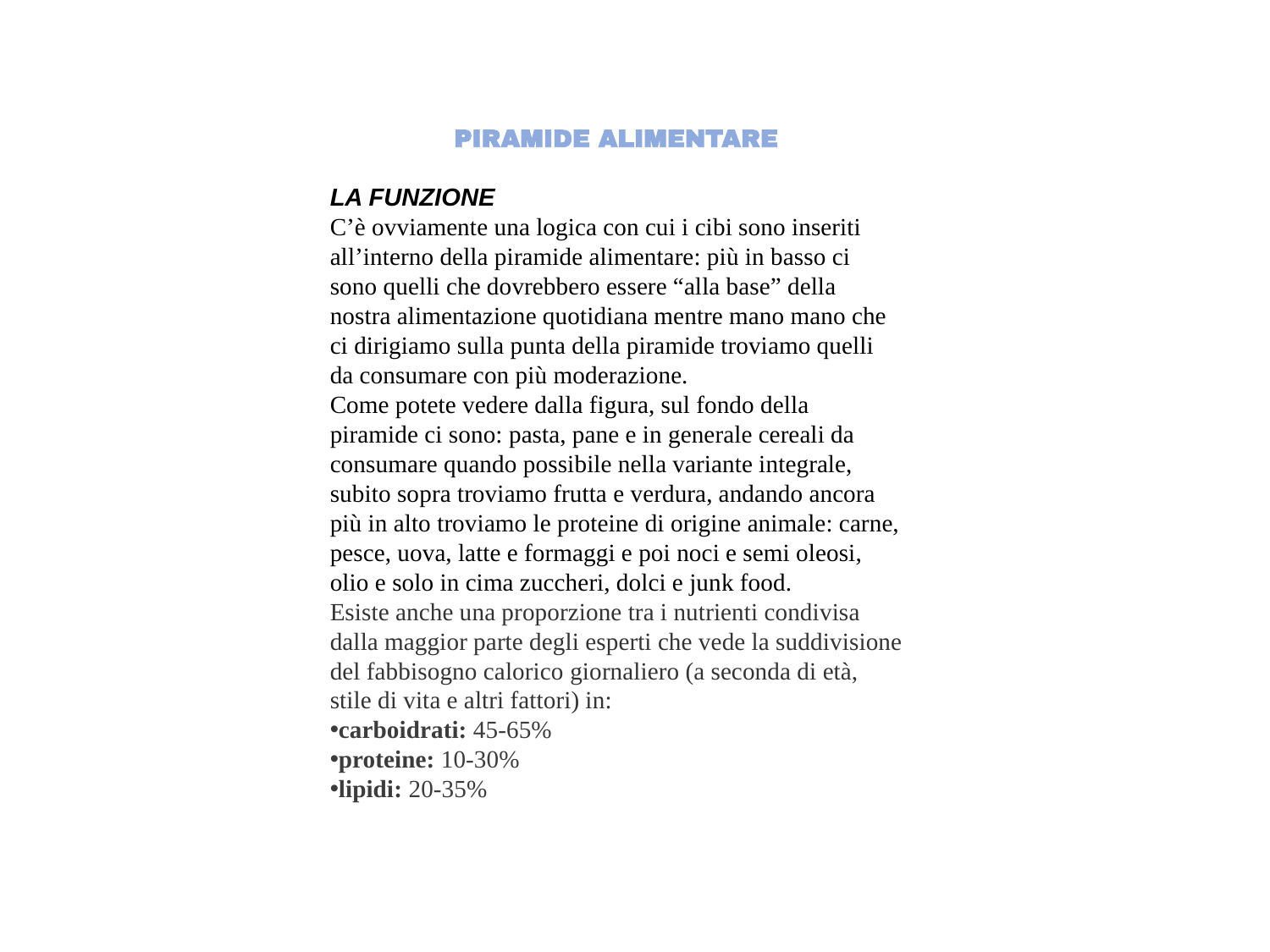

PIRAMIDE ALIMENTARE
LA FUNZIONE
C’è ovviamente una logica con cui i cibi sono inseriti all’interno della piramide alimentare: più in basso ci sono quelli che dovrebbero essere “alla base” della nostra alimentazione quotidiana mentre mano mano che ci dirigiamo sulla punta della piramide troviamo quelli da consumare con più moderazione.
Come potete vedere dalla figura, sul fondo della piramide ci sono: pasta, pane e in generale cereali da consumare quando possibile nella variante integrale, subito sopra troviamo frutta e verdura, andando ancora più in alto troviamo le proteine di origine animale: carne, pesce, uova, latte e formaggi e poi noci e semi oleosi, olio e solo in cima zuccheri, dolci e junk food.
Esiste anche una proporzione tra i nutrienti condivisa dalla maggior parte degli esperti che vede la suddivisione del fabbisogno calorico giornaliero (a seconda di età, stile di vita e altri fattori) in:
carboidrati: 45-65%
proteine: 10-30%
lipidi: 20-35%